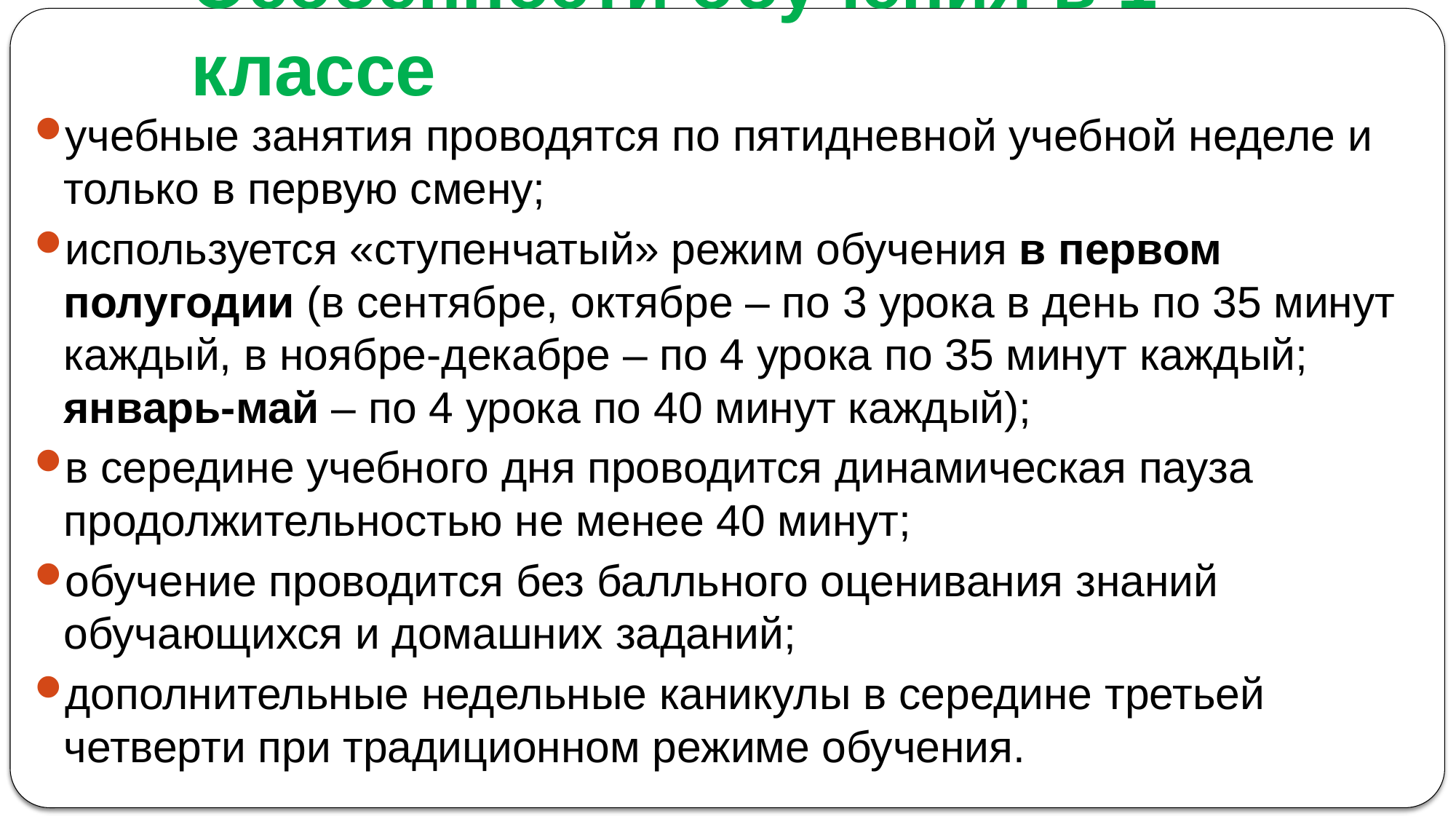

# Особенности обучения в 1 классе
учебные занятия проводятся по пятидневной учебной неделе и только в первую смену;
используется «ступенчатый» режим обучения в первом полугодии (в сентябре, октябре – по 3 урока в день по 35 минут каждый, в ноябре-декабре – по 4 урока по 35 минут каждый; январь-май – по 4 урока по 40 минут каждый);
в середине учебного дня проводится динамическая пауза продолжительностью не менее 40 минут;
обучение проводится без балльного оценивания знаний обучающихся и домашних заданий;
дополнительные недельные каникулы в середине третьей четверти при традиционном режиме обучения.